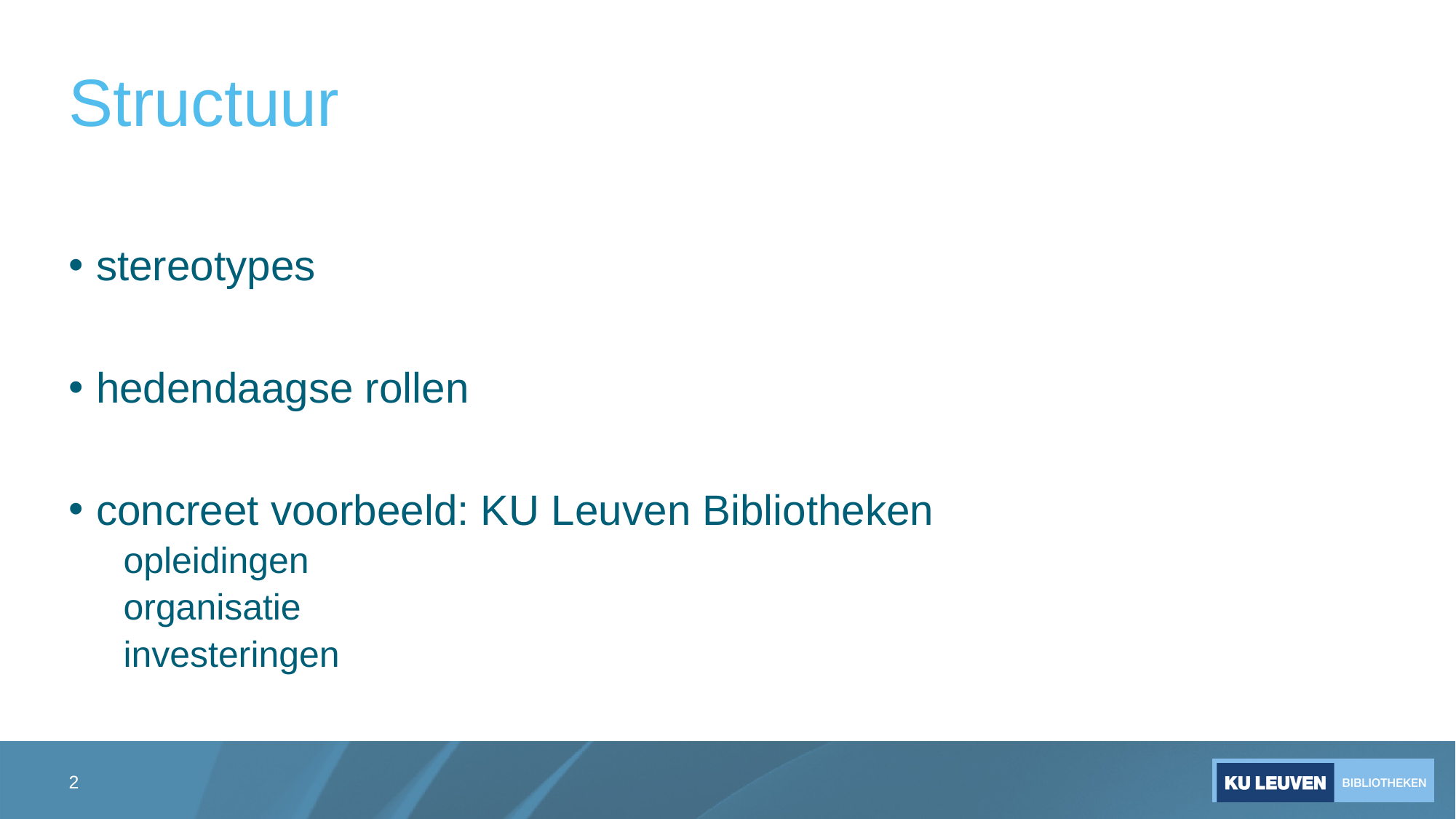

# Structuur
stereotypes

hedendaagse rollen

concreet voorbeeld: KU Leuven Bibliotheken
opleidingen
organisatie
investeringen

2